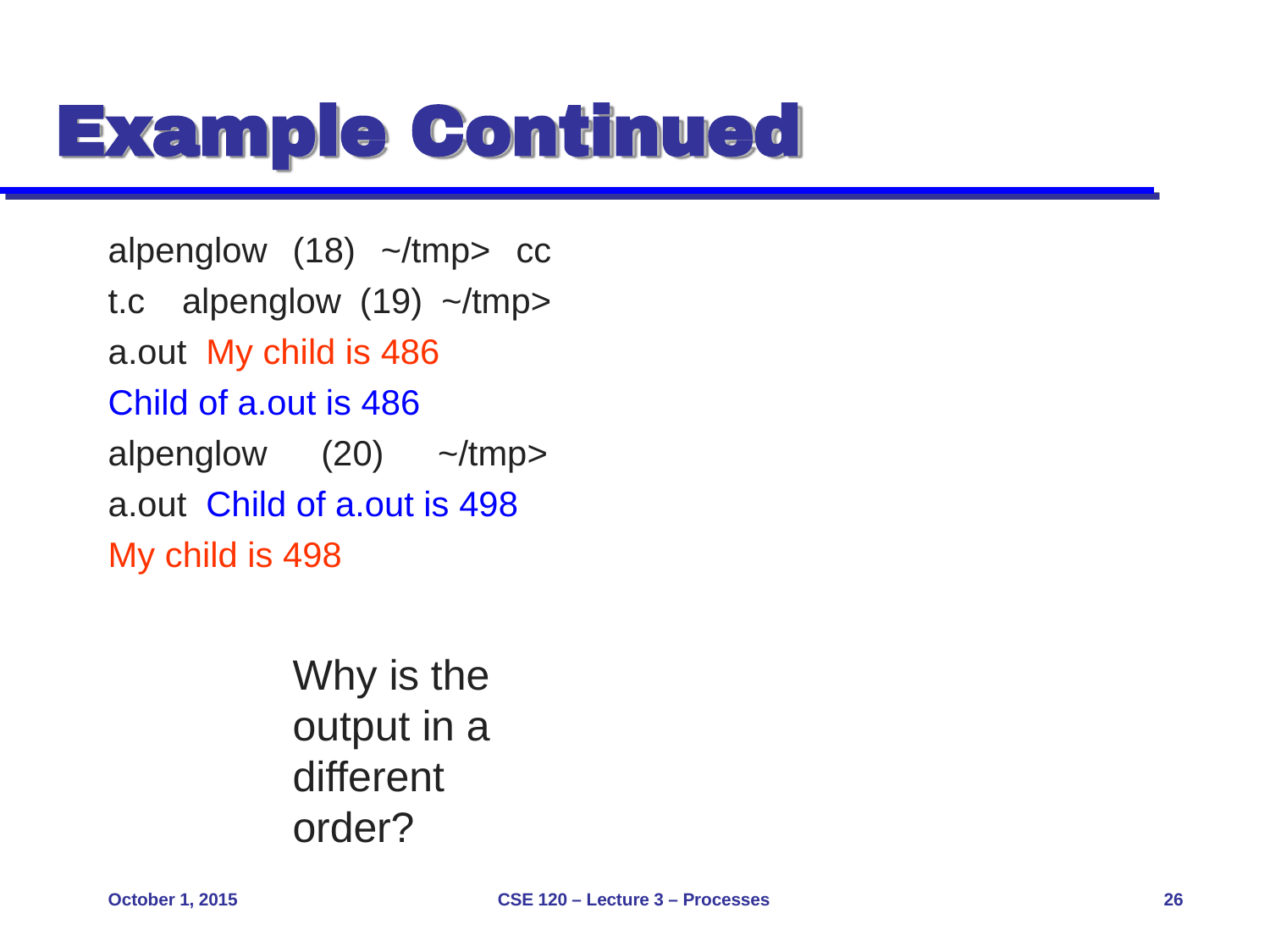

# Example Continued
alpenglow (18) ~/tmp> cc t.c  alpenglow (19) ~/tmp> a.out  My child is 486
Child of a.out is 486
alpenglow (20) ~/tmp> a.out  Child of a.out is 498
My child is 498

Why is the output in a different order?
October 1, 2015
CSE 120 – Lecture 3 – Processes
26